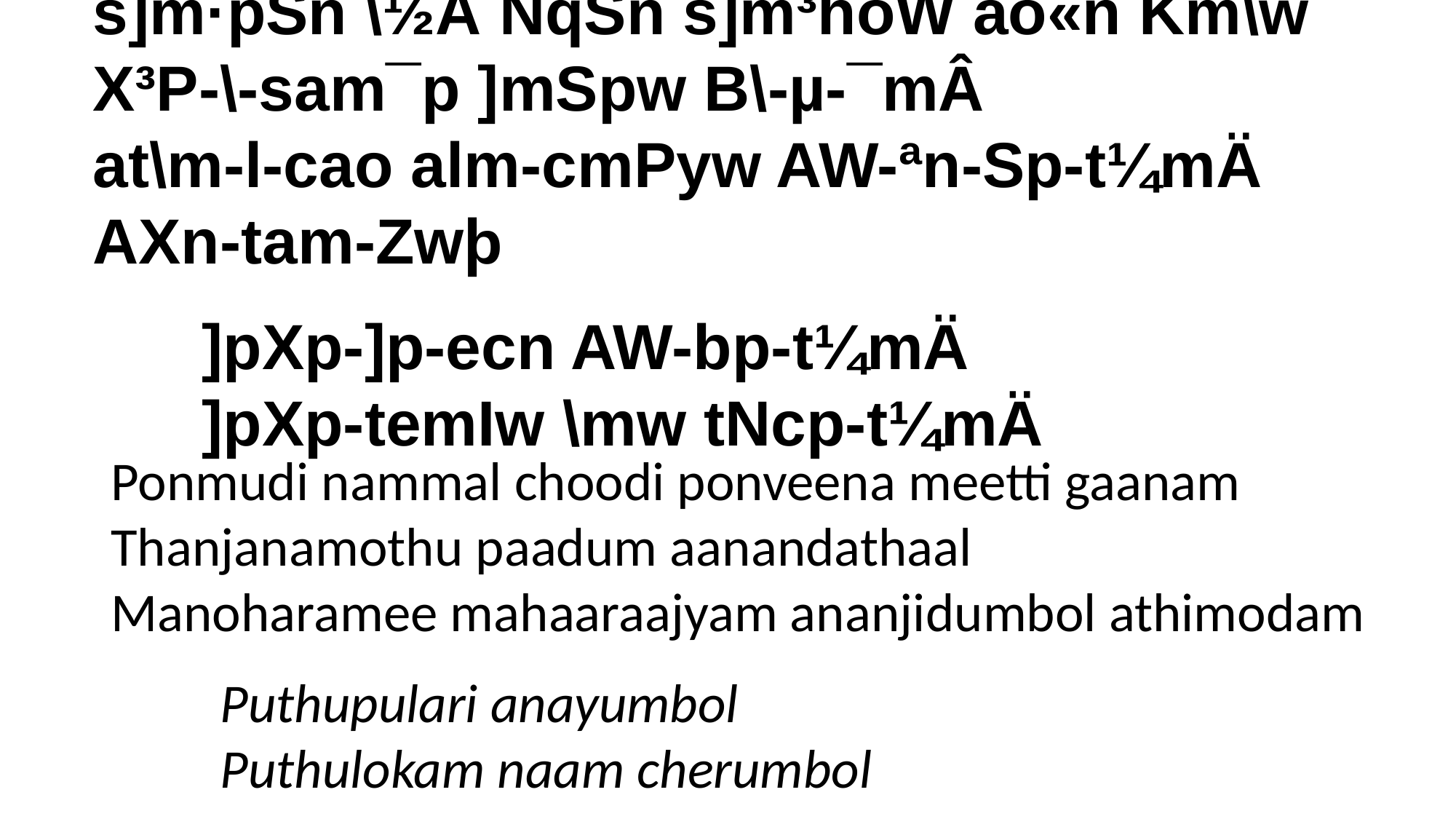

s]m·pSn \½Ä NqSn s]m³hoW ao«n Km\w
X³P-\-sam¯p ]mSpw B\-µ-¯mÂ
at\m-l-cao alm-cmPyw AW-ªn-Sp-t¼mÄ AXn-tam-Zwþ

	]pXp-]p-ecn AW-bp-t¼mÄ
	]pXp-temIw \mw tNcp-t¼mÄ
Ponmudi nammal choodi ponveena meetti gaanam
Thanjanamothu paadum aanandathaal
Manoharamee mahaaraajyam ananjidumbol athimodam

	Puthupulari anayumbol
	Puthulokam naam cherumbol